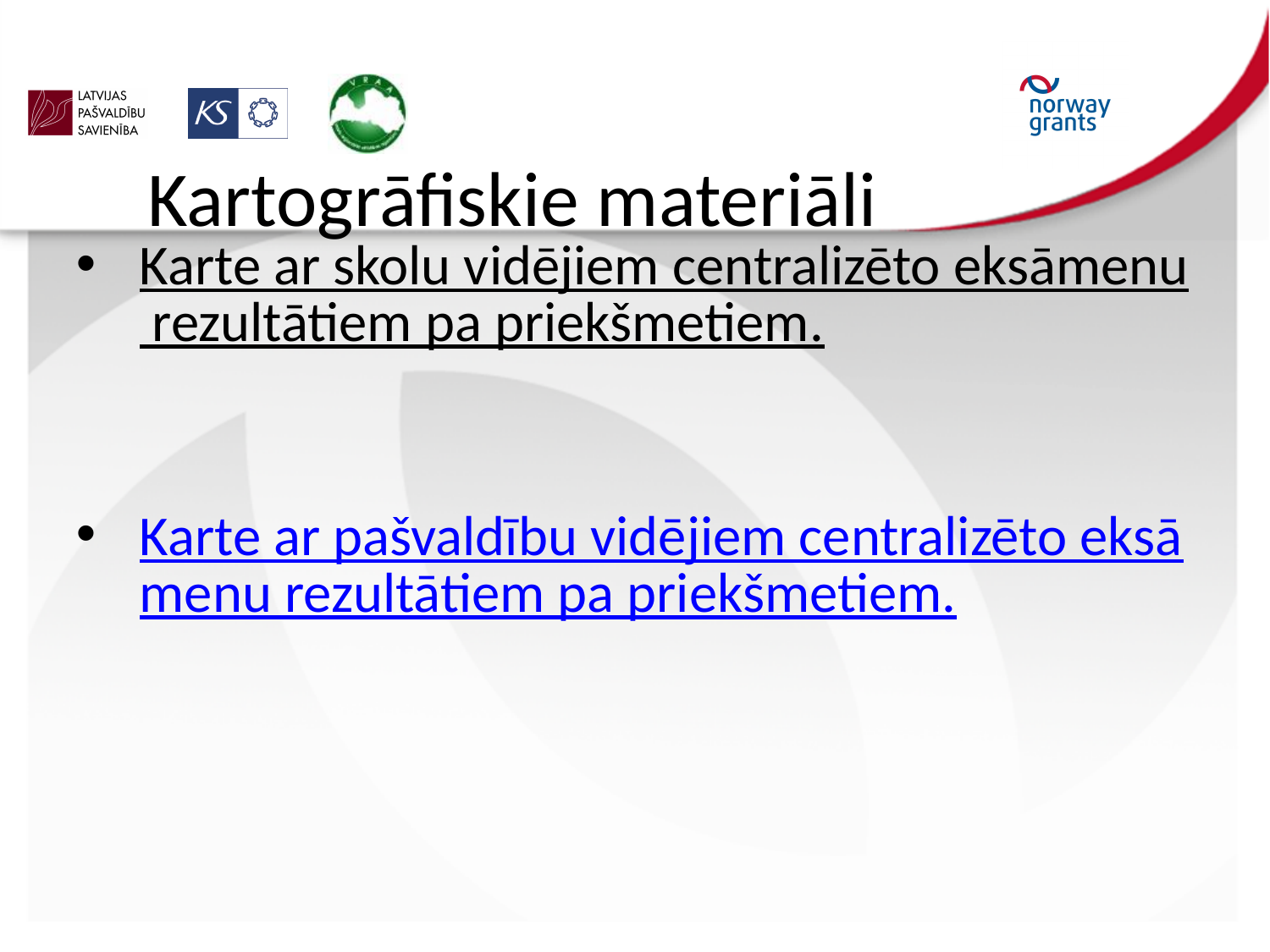

# Kartogrāfiskie materiāli
Karte ar skolu vidējiem centralizēto eksāmenu rezultātiem pa priekšmetiem.
Karte ar pašvaldību vidējiem centralizēto eksāmenu rezultātiem pa priekšmetiem.